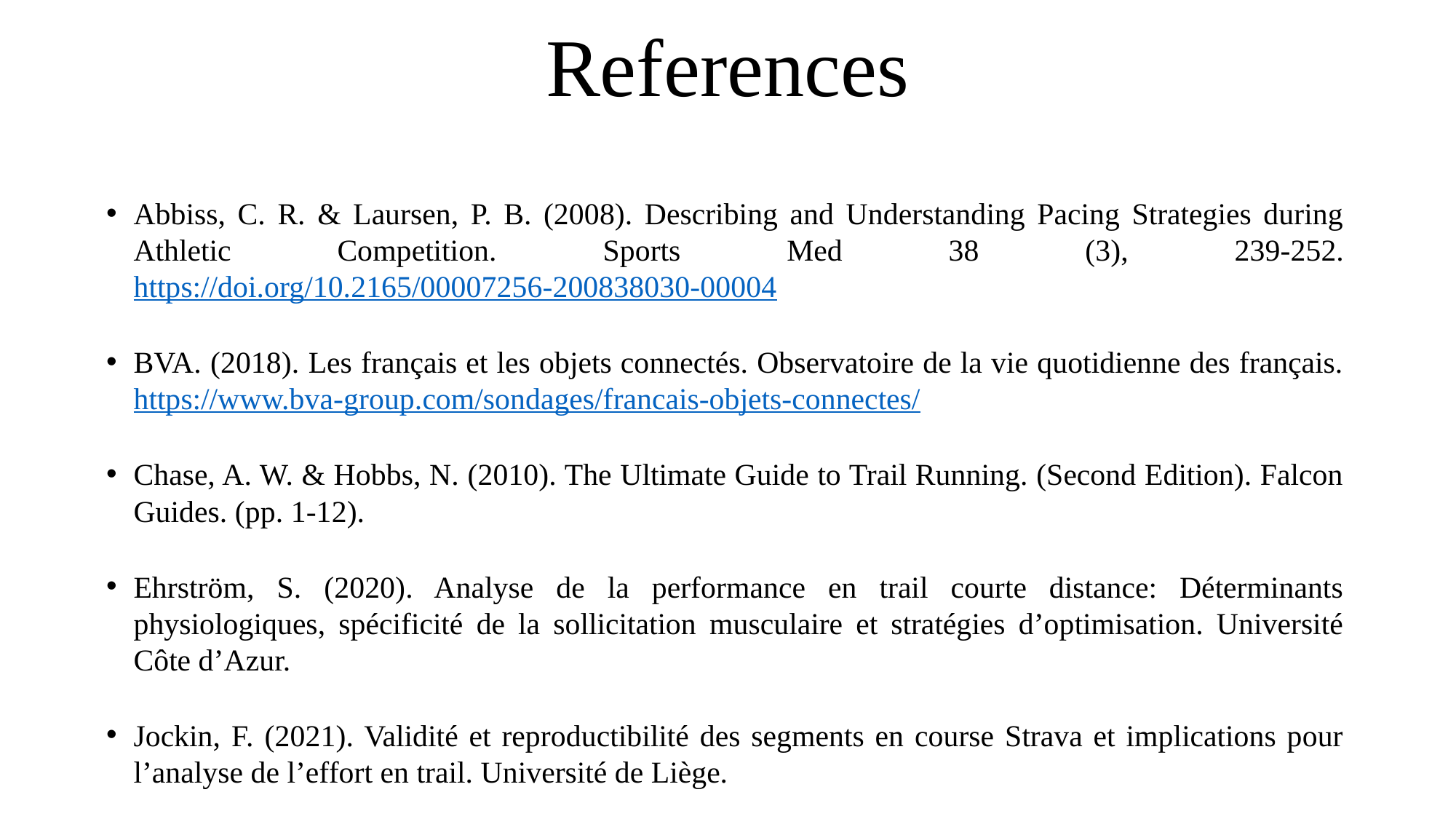

# References
Abbiss, C. R. & Laursen, P. B. (2008). Describing and Understanding Pacing Strategies during Athletic Competition. Sports Med 38 (3), 239-252. https://doi.org/10.2165/00007256-200838030-00004

BVA. (2018). Les français et les objets connectés. Observatoire de la vie quotidienne des français. https://www.bva-group.com/sondages/francais-objets-connectes/

Chase, A. W. & Hobbs, N. (2010). The Ultimate Guide to Trail Running. (Second Edition). Falcon Guides. (pp. 1-12).

Ehrström, S. (2020). Analyse de la performance en trail courte distance: Déterminants physiologiques, spécificité de la sollicitation musculaire et stratégies d’optimisation. Université Côte d’Azur.

Jockin, F. (2021). Validité et reproductibilité des segments en course Strava et implications pour l’analyse de l’effort en trail. Université de Liège.